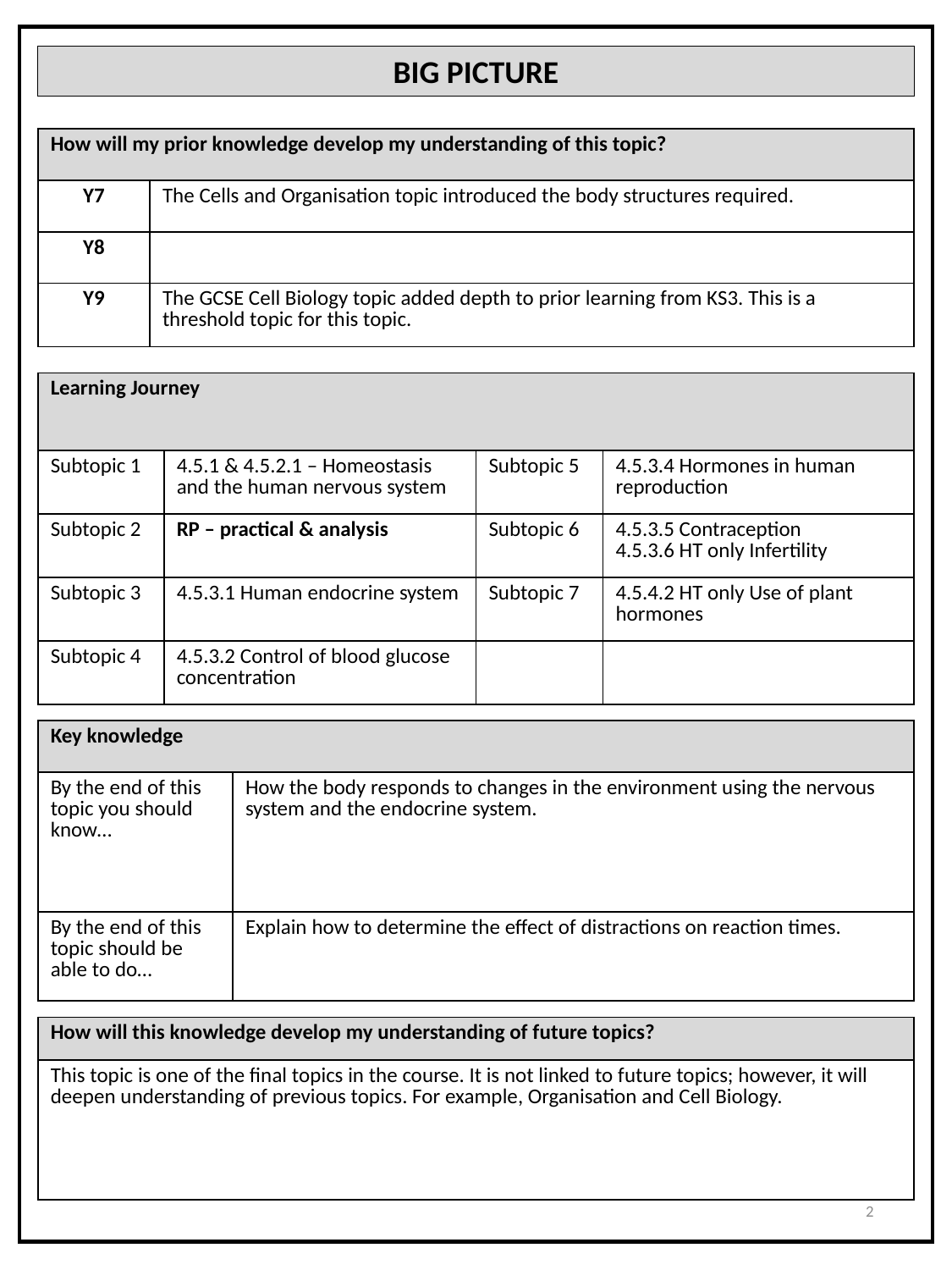

BIG PICTURE
| How will my prior knowledge develop my understanding of this topic? |  |
| --- | --- |
| Y7 | The Cells and Organisation topic introduced the body structures required. |
| Y8 |  |
| Y9 | The GCSE Cell Biology topic added depth to prior learning from KS3. This is a threshold topic for this topic. |
| Learning Journey |  |  |  |
| --- | --- | --- | --- |
| Subtopic 1 | 4.5.1 & 4.5.2.1 – Homeostasis and the human nervous system | Subtopic 5 | 4.5.3.4 Hormones in human reproduction |
| Subtopic 2 | RP – practical & analysis | Subtopic 6 | 4.5.3.5 Contraception 4.5.3.6 HT only Infertility |
| Subtopic 3 | 4.5.3.1 Human endocrine system | Subtopic 7 | 4.5.4.2 HT only Use of plant hormones |
| Subtopic 4 | 4.5.3.2 Control of blood glucose concentration |  |  |
| Key knowledge |  |
| --- | --- |
| By the end of this topic you should know… | How the body responds to changes in the environment using the nervous system and the endocrine system. |
| By the end of this topic should be able to do… | Explain how to determine the effect of distractions on reaction times. |
| How will this knowledge develop my understanding of future topics? |
| --- |
| This topic is one of the final topics in the course. It is not linked to future topics; however, it will deepen understanding of previous topics. For example, Organisation and Cell Biology. |
2